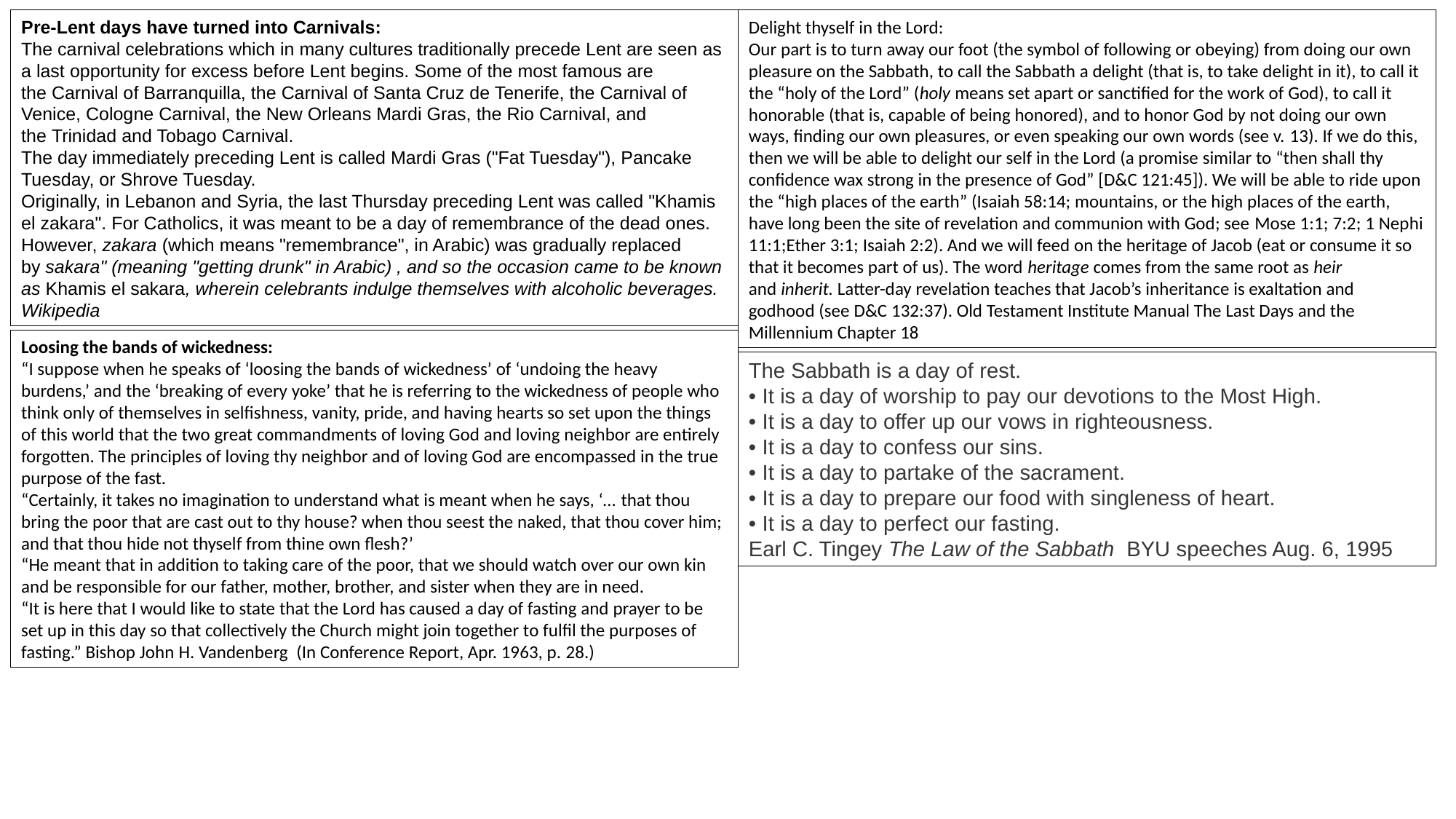

Pre-Lent days have turned into Carnivals:
The carnival celebrations which in many cultures traditionally precede Lent are seen as a last opportunity for excess before Lent begins. Some of the most famous are the Carnival of Barranquilla, the Carnival of Santa Cruz de Tenerife, the Carnival of Venice, Cologne Carnival, the New Orleans Mardi Gras, the Rio Carnival, and the Trinidad and Tobago Carnival.
The day immediately preceding Lent is called Mardi Gras ("Fat Tuesday"), Pancake Tuesday, or Shrove Tuesday.
Originally, in Lebanon and Syria, the last Thursday preceding Lent was called "Khamis el zakara". For Catholics, it was meant to be a day of remembrance of the dead ones. However, zakara (which means "remembrance", in Arabic) was gradually replaced by sakara" (meaning "getting drunk" in Arabic) , and so the occasion came to be known as Khamis el sakara, wherein celebrants indulge themselves with alcoholic beverages.
Wikipedia
Delight thyself in the Lord:
Our part is to turn away our foot (the symbol of following or obeying) from doing our own pleasure on the Sabbath, to call the Sabbath a delight (that is, to take delight in it), to call it the “holy of the Lord” (holy means set apart or sanctified for the work of God), to call it honorable (that is, capable of being honored), and to honor God by not doing our own ways, finding our own pleasures, or even speaking our own words (see v. 13). If we do this, then we will be able to delight our self in the Lord (a promise similar to “then shall thy confidence wax strong in the presence of God” [D&C 121:45]). We will be able to ride upon the “high places of the earth” (Isaiah 58:14; mountains, or the high places of the earth, have long been the site of revelation and communion with God; see Mose 1:1; 7:2; 1 Nephi 11:1;Ether 3:1; Isaiah 2:2). And we will feed on the heritage of Jacob (eat or consume it so that it becomes part of us). The word heritage comes from the same root as heir and inherit. Latter-day revelation teaches that Jacob’s inheritance is exaltation and godhood (see D&C 132:37). Old Testament Institute Manual The Last Days and the Millennium Chapter 18
Loosing the bands of wickedness:
“I suppose when he speaks of ‘loosing the bands of wickedness’ of ‘undoing the heavy burdens,’ and the ‘breaking of every yoke’ that he is referring to the wickedness of people who think only of themselves in selfishness, vanity, pride, and having hearts so set upon the things of this world that the two great commandments of loving God and loving neighbor are entirely forgotten. The principles of loving thy neighbor and of loving God are encompassed in the true purpose of the fast.
“Certainly, it takes no imagination to understand what is meant when he says, ‘… that thou bring the poor that are cast out to thy house? when thou seest the naked, that thou cover him; and that thou hide not thyself from thine own flesh?’
“He meant that in addition to taking care of the poor, that we should watch over our own kin and be responsible for our father, mother, brother, and sister when they are in need.
“It is here that I would like to state that the Lord has caused a day of fasting and prayer to be set up in this day so that collectively the Church might join together to fulfil the purposes of fasting.” Bishop John H. Vandenberg  (In Conference Report, Apr. 1963, p. 28.)
The Sabbath is a day of rest.
• It is a day of worship to pay our devotions to the Most High.
• It is a day to offer up our vows in righteousness.
• It is a day to confess our sins.
• It is a day to partake of the sacrament.
• It is a day to prepare our food with singleness of heart.
• It is a day to perfect our fasting.
Earl C. Tingey The Law of the Sabbath  BYU speeches Aug. 6, 1995